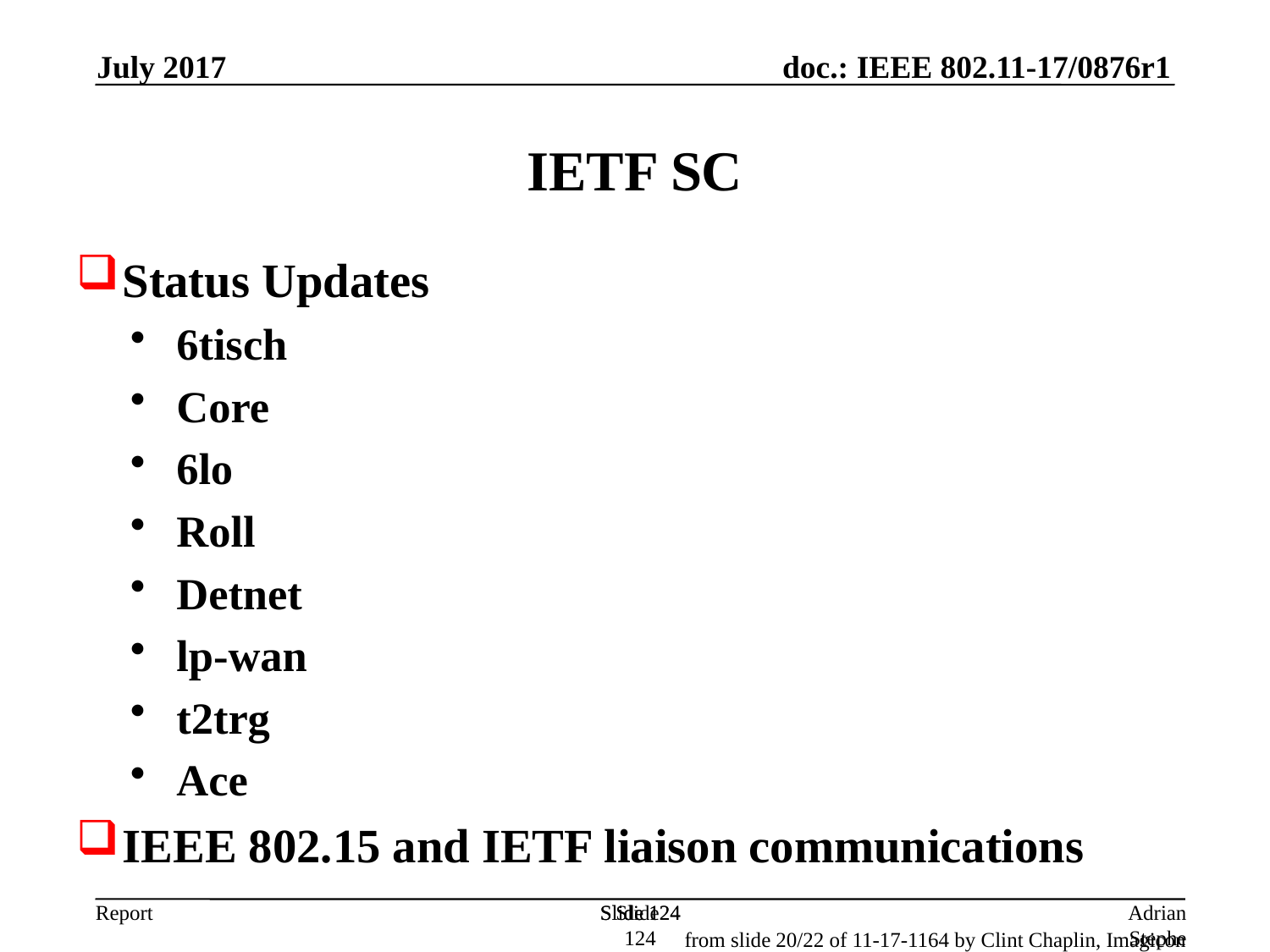

July 2017
IETF SC
Status Updates
6tisch
Core
6lo
Roll
Detnet
lp-wan
t2trg
Ace
IEEE 802.15 and IETF liaison communications
Slide 124
Slide 124
Slide 124
Adrian Stephens, Intel Corporation
from slide 20/22 of 11-17-1164 by Clint Chaplin, Imagicon